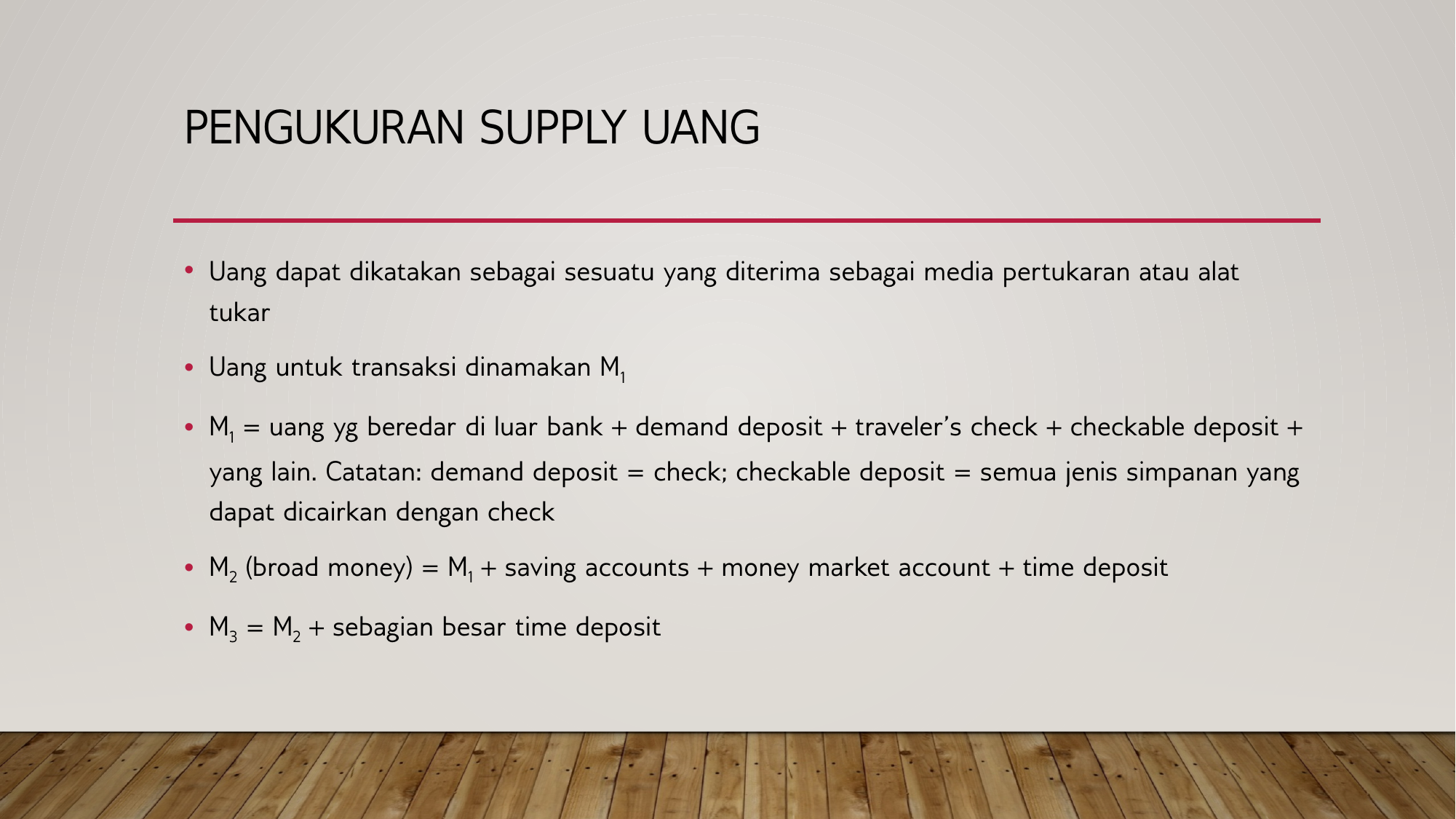

# Pengukuran supply uang
Uang dapat dikatakan sebagai sesuatu yang diterima sebagai media pertukaran atau alat tukar
Uang untuk transaksi dinamakan M1
M1 = uang yg beredar di luar bank + demand deposit + traveler’s check + checkable deposit + yang lain. Catatan: demand deposit = check; checkable deposit = semua jenis simpanan yang dapat dicairkan dengan check
M2 (broad money) = M1 + saving accounts + money market account + time deposit
M3 = M2 + sebagian besar time deposit